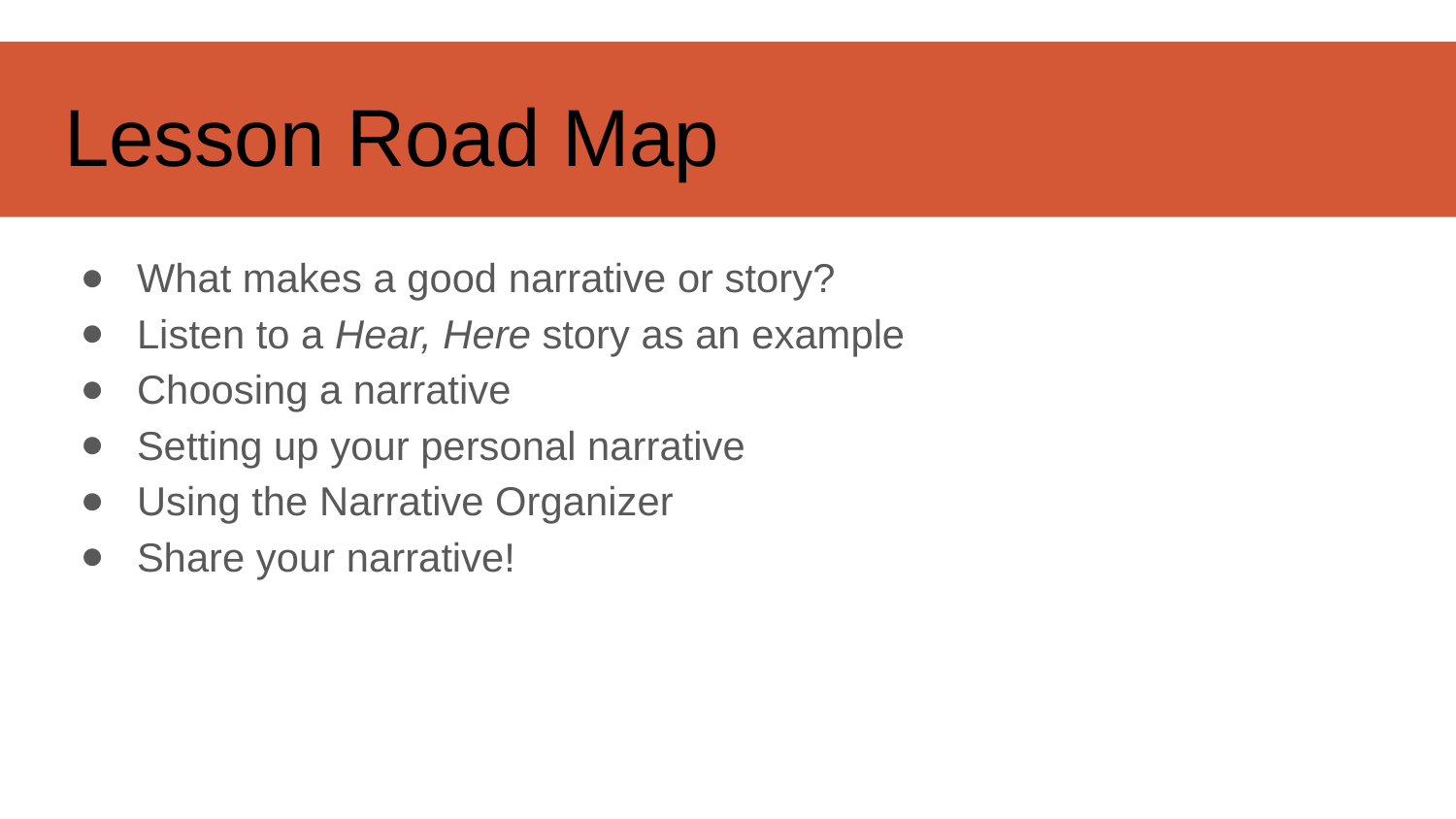

# Lesson Road Map
What makes a good narrative or story?
Listen to a Hear, Here story as an example
Choosing a narrative
Setting up your personal narrative
Using the Narrative Organizer
Share your narrative!